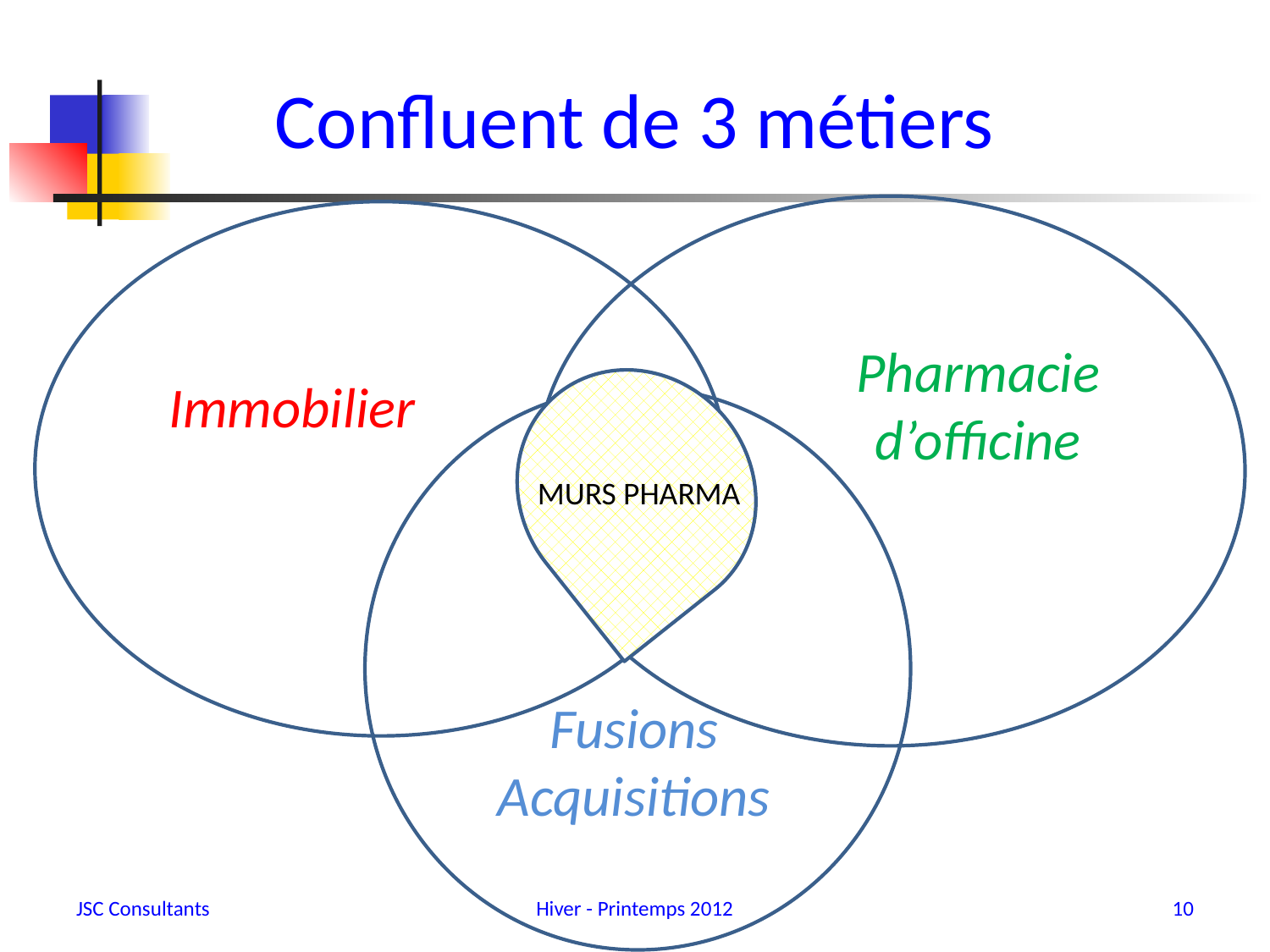

# Confluent de 3 métiers

Pharmacie d’officine

Immobilier

MURS PHARMA

Fusions Acquisitions
JSC Consultants
Hiver - Printemps 2012
10